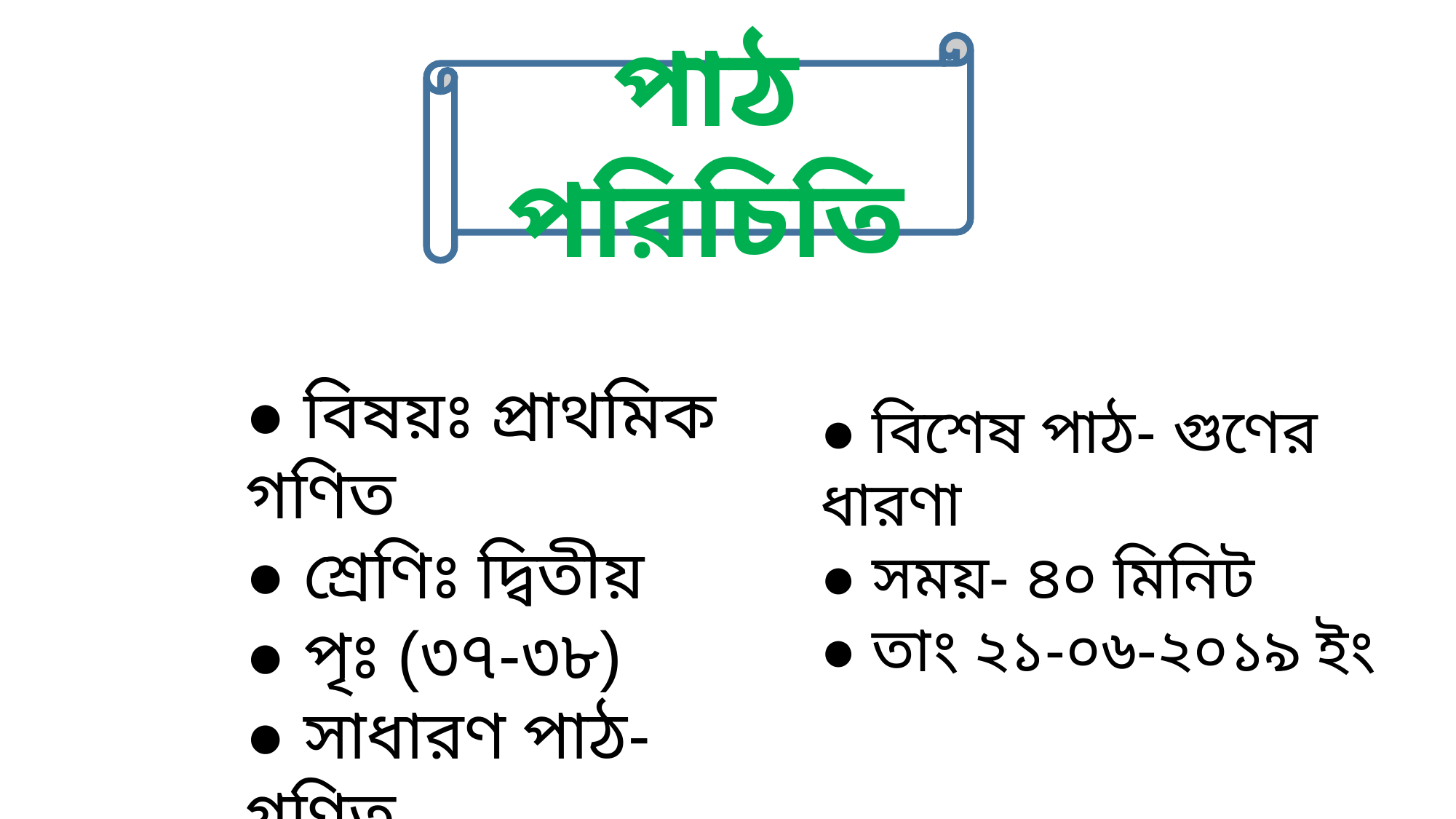

পাঠ পরিচিতি
● বিষয়ঃ প্রাথমিক গণিত
● শ্রেণিঃ দ্বিতীয়
● পৃঃ (৩৭-৩৮)
● সাধারণ পাঠ- গণিত

● বিশেষ পাঠ- গুণের ধারণা
● সময়- ৪০ মিনিট
● তাং ২১-০৬-২০১৯ ইং